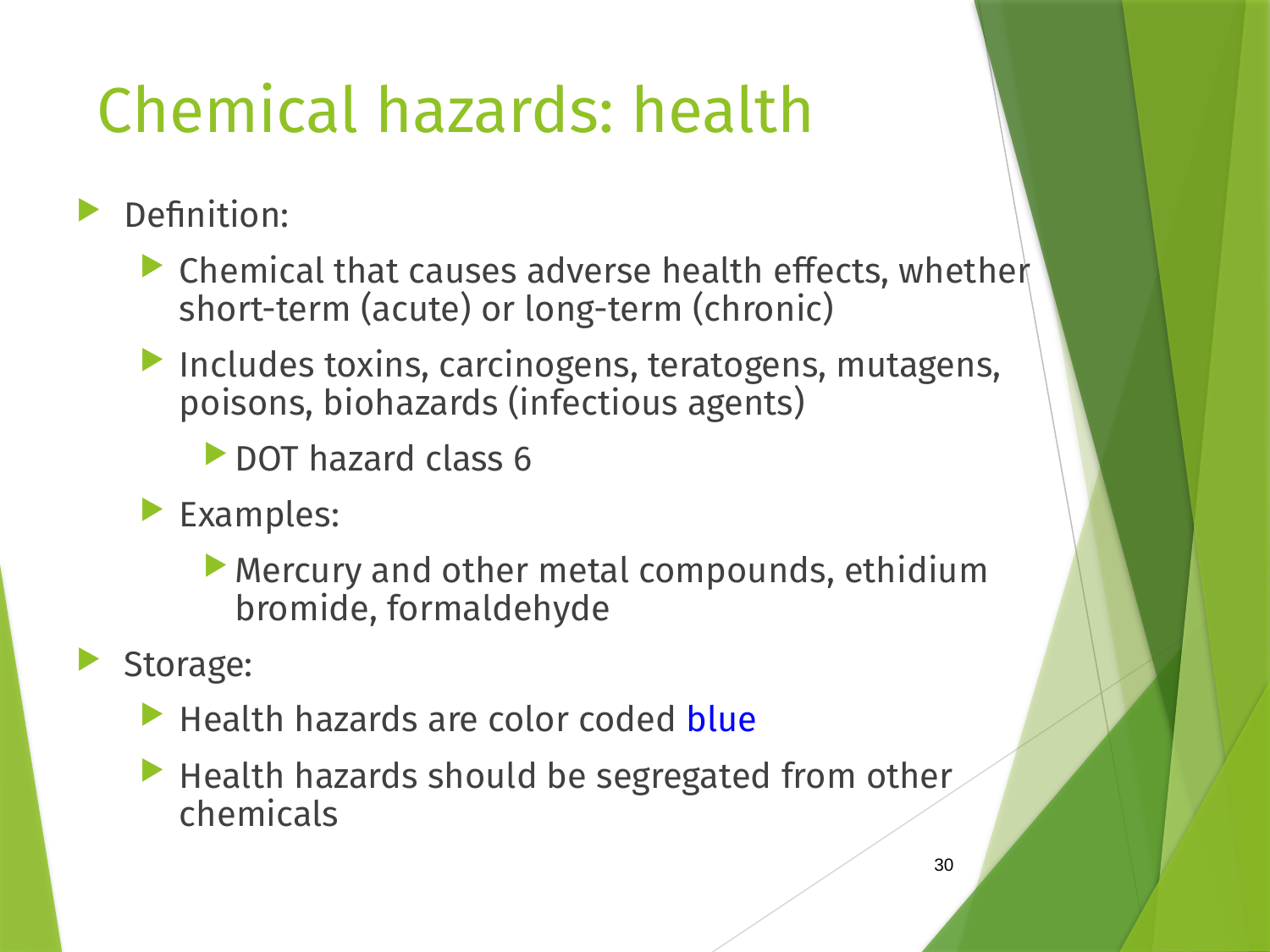

# Chemical hazards: health
Definition:
Chemical that causes adverse health effects, whether short-term (acute) or long-term (chronic)
Includes toxins, carcinogens, teratogens, mutagens, poisons, biohazards (infectious agents)
DOT hazard class 6
Examples:
Mercury and other metal compounds, ethidium bromide, formaldehyde
Storage:
Health hazards are color coded blue
Health hazards should be segregated from other chemicals
30